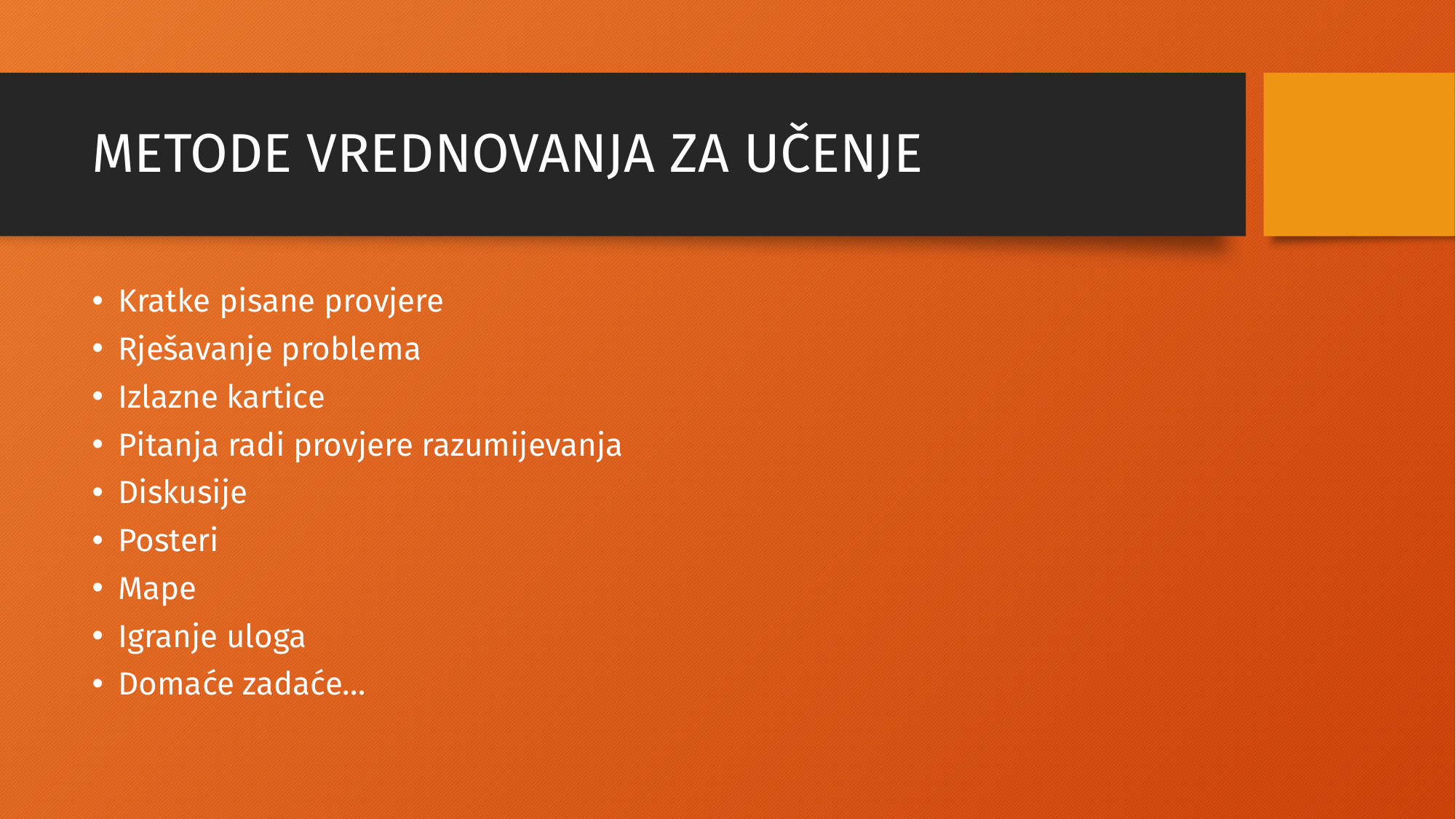

# METODE VREDNOVANJA ZA UČENJE
Kratke pisane provjere
Rješavanje problema
Izlazne kartice
Pitanja radi provjere razumijevanja
Diskusije
Posteri
Mape
Igranje uloga
Domaće zadaće…